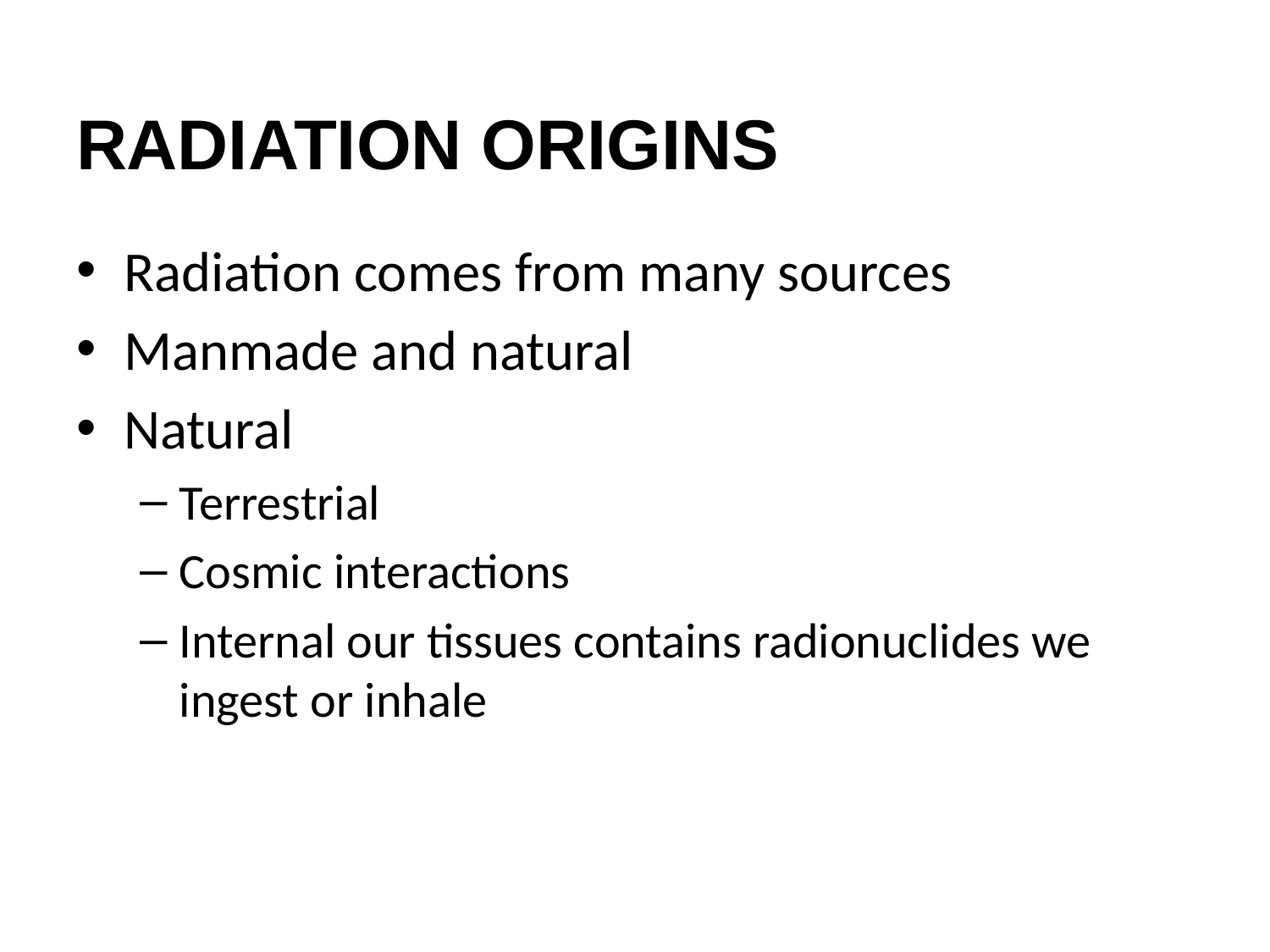

# RADIATION ORIGINS
Radiation comes from many sources
Manmade and natural
Natural
Terrestrial
Cosmic interactions
Internal our tissues contains radionuclides we ingest or inhale